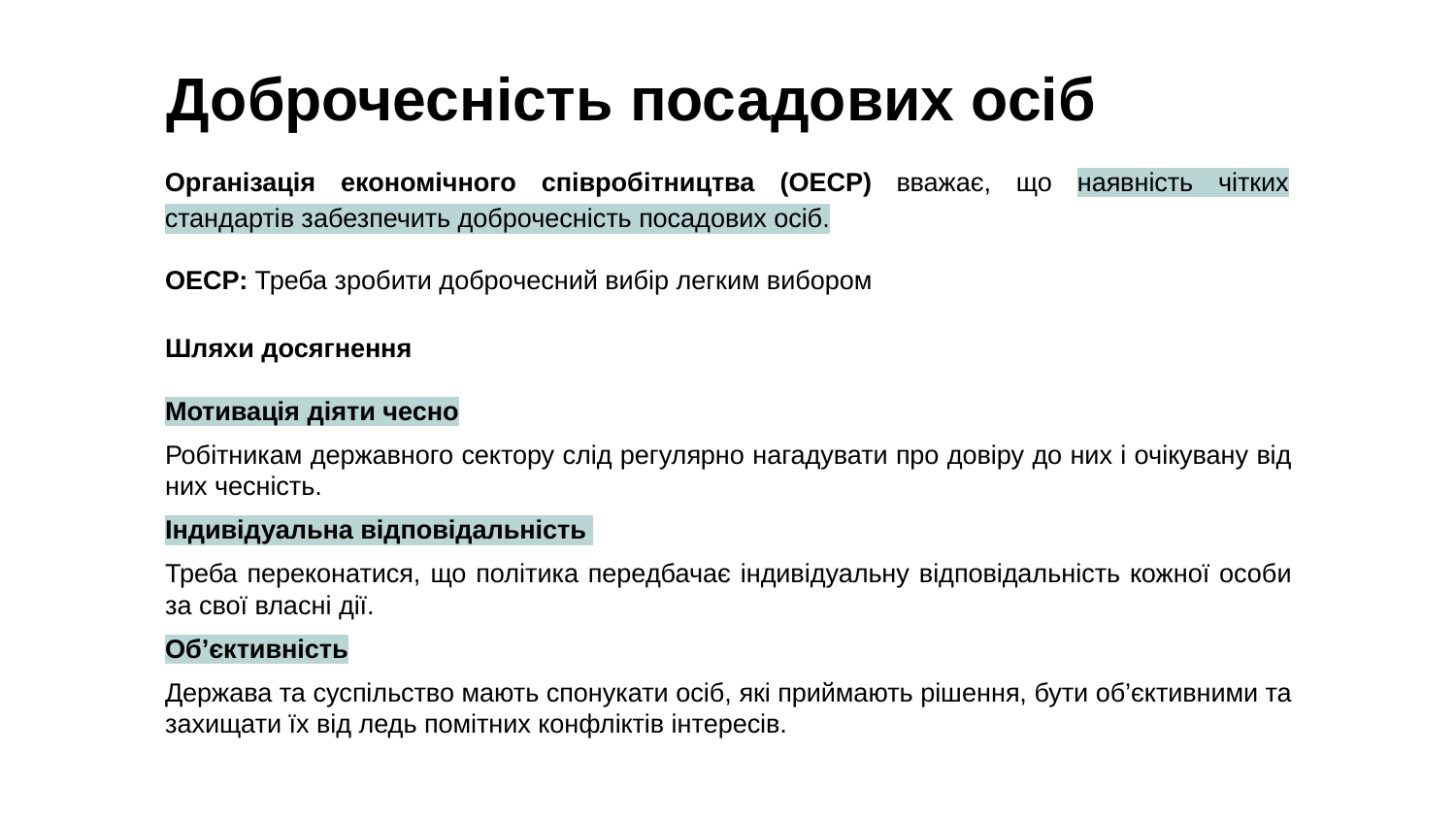

# Доброчесність посадових осіб

Організація економічного співробітництва (ОЕСР) вважає, що наявність чітких стандартів забезпечить доброчесність посадових осіб.
ОЕСР: Треба зробити доброчесний вибір легким вибором
Шляхи досягнення
Мотивація діяти чесно
Робітникам державного сектору слід регулярно нагадувати про довіру до них і очікувану від них чесність.
Індивідуальна відповідальність
Треба переконатися, що політика передбачає індивідуальну відповідальність кожної особи за свої власні дії.
Об’єктивність
Держава та суспільство мають спонукати осіб, які приймають рішення, бути об’єктивними та захищати їх від ледь помітних конфліктів інтересів.